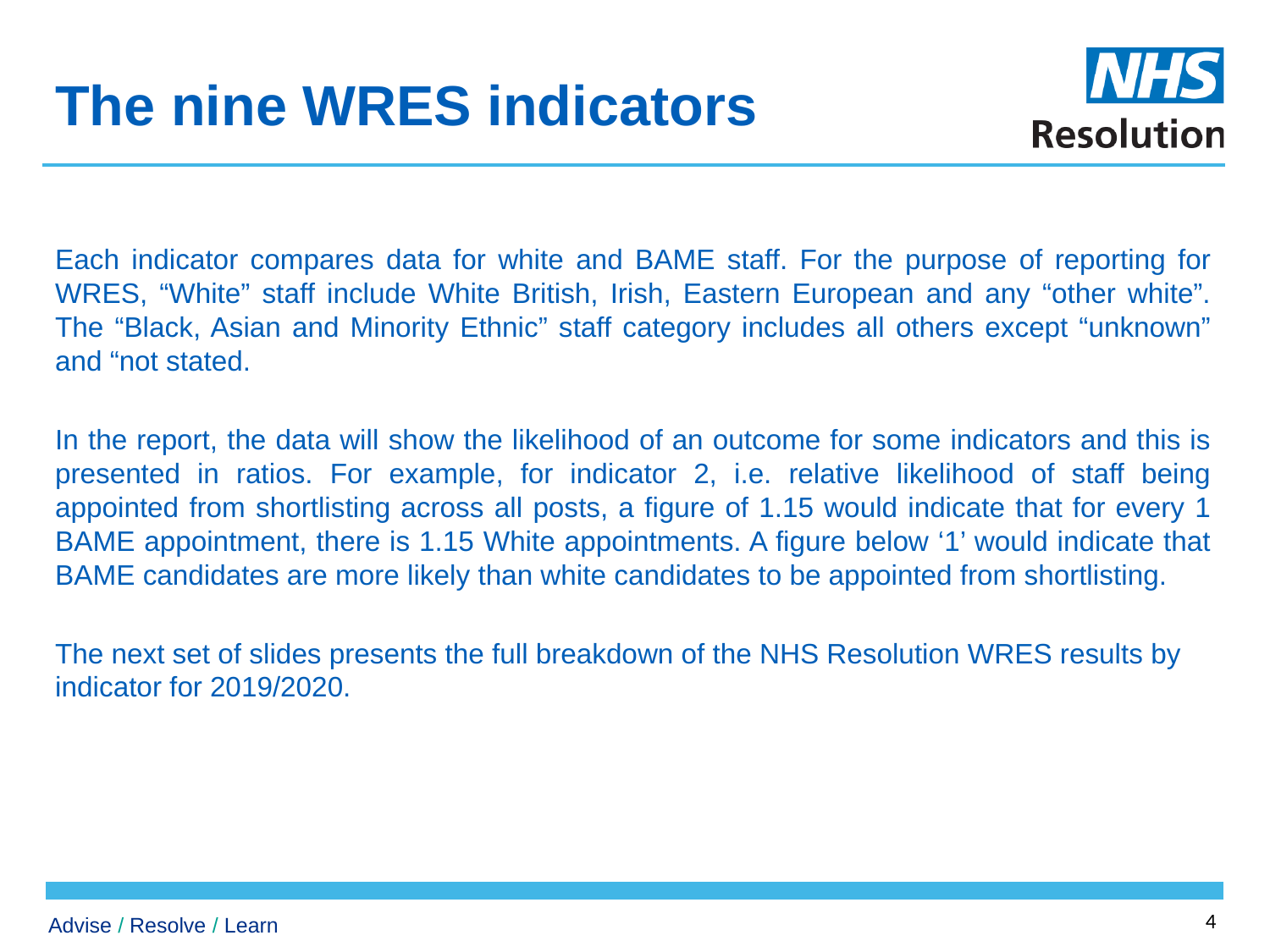

# The nine WRES indicators

Each indicator compares data for white and BAME staff. For the purpose of reporting for WRES, “White” staff include White British, Irish, Eastern European and any “other white”. The “Black, Asian and Minority Ethnic” staff category includes all others except “unknown” and “not stated.

In the report, the data will show the likelihood of an outcome for some indicators and this is presented in ratios. For example, for indicator 2, i.e. relative likelihood of staff being appointed from shortlisting across all posts, a figure of 1.15 would indicate that for every 1 BAME appointment, there is 1.15 White appointments. A figure below ‘1’ would indicate that BAME candidates are more likely than white candidates to be appointed from shortlisting.

The next set of slides presents the full breakdown of the NHS Resolution WRES results by indicator for 2019/2020.